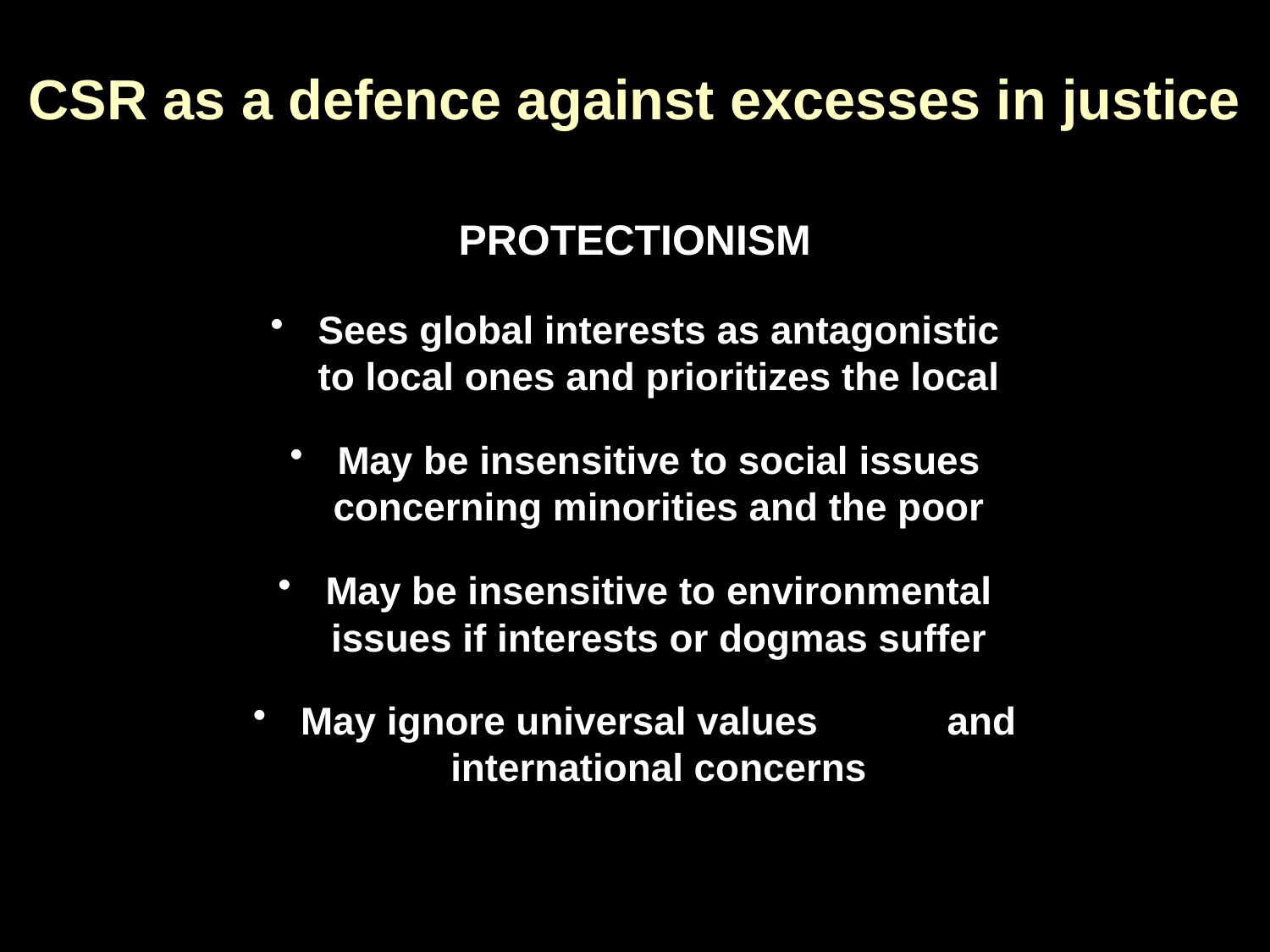

# CSR as a defence against excesses in justice
Protectionism

Sees global interests as antagonistic to local ones and prioritizes the local

May be insensitive to social issues concerning minorities and the poor

May be insensitive to environmental issues if interests or dogmas suffer

May ignore universal values            and international concerns